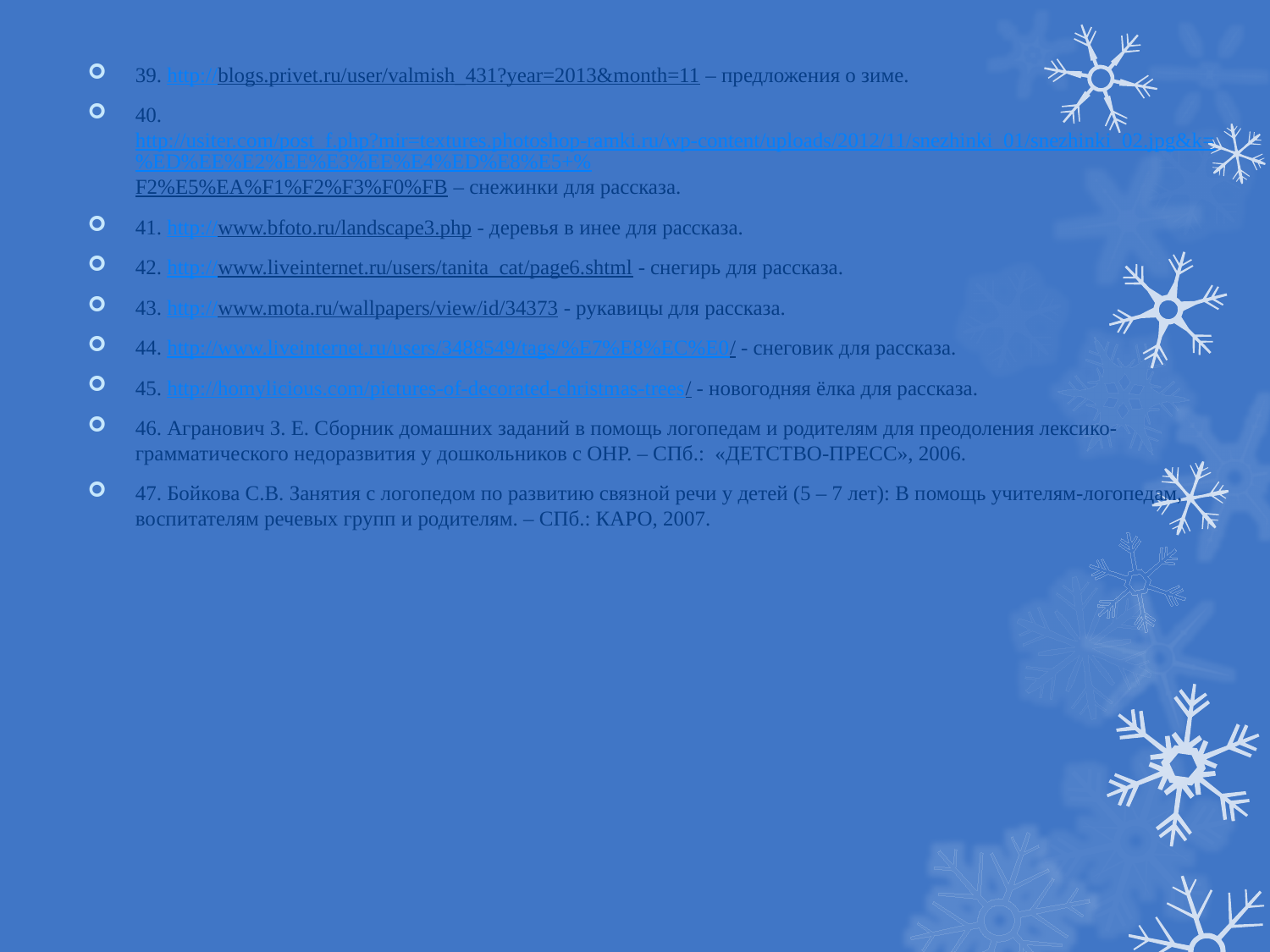

39. http://blogs.privet.ru/user/valmish_431?year=2013&month=11 – предложения о зиме.
40. http://usiter.com/post_f.php?mir=textures.photoshop-ramki.ru/wp-content/uploads/2012/11/snezhinki_01/snezhinki_02.jpg&k=%ED%EE%E2%EE%E3%EE%E4%ED%E8%E5+%F2%E5%EA%F1%F2%F3%F0%FB – снежинки для рассказа.
41. http://www.bfoto.ru/landscape3.php - деревья в инее для рассказа.
42. http://www.liveinternet.ru/users/tanita_cat/page6.shtml - снегирь для рассказа.
43. http://www.mota.ru/wallpapers/view/id/34373 - рукавицы для рассказа.
44. http://www.liveinternet.ru/users/3488549/tags/%E7%E8%EC%E0/ - снеговик для рассказа.
45. http://homylicious.com/pictures-of-decorated-christmas-trees/ - новогодняя ёлка для рассказа.
46. Агранович З. Е. Сборник домашних заданий в помощь логопедам и родителям для преодоления лексико-грамматического недоразвития у дошкольников с ОНР. – СПб.:  «ДЕТСТВО-ПРЕСС», 2006.
47. Бойкова С.В. Занятия с логопедом по развитию связной речи у детей (5 – 7 лет): В помощь учителям-логопедам, воспитателям речевых групп и родителям. – СПб.: КАРО, 2007.